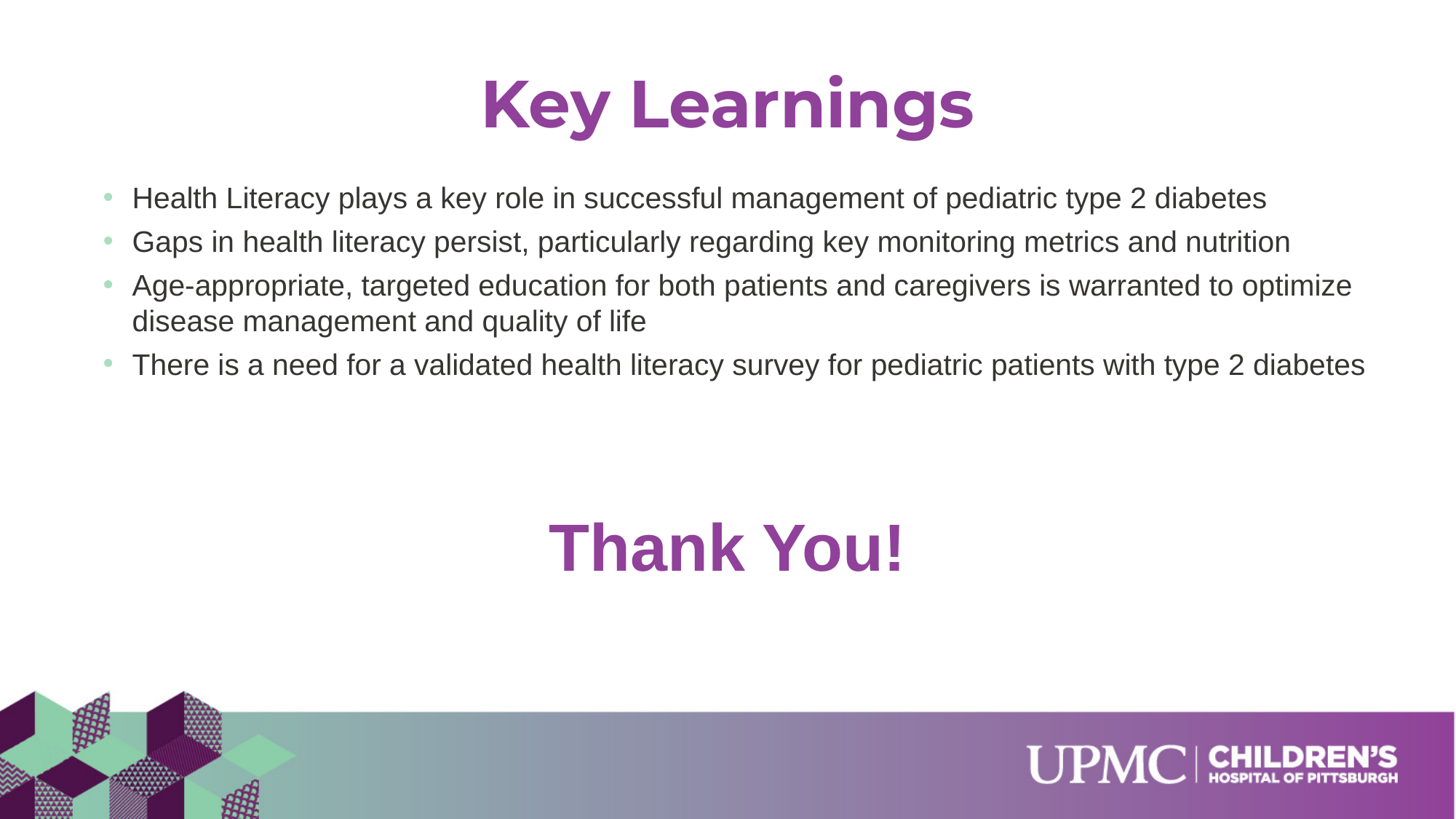

# Key Learnings
Health Literacy plays a key role in successful management of pediatric type 2 diabetes
Gaps in health literacy persist, particularly regarding key monitoring metrics and nutrition
Age-appropriate, targeted education for both patients and caregivers is warranted to optimize disease management and quality of life
There is a need for a validated health literacy survey for pediatric patients with type 2 diabetes

Thank You!